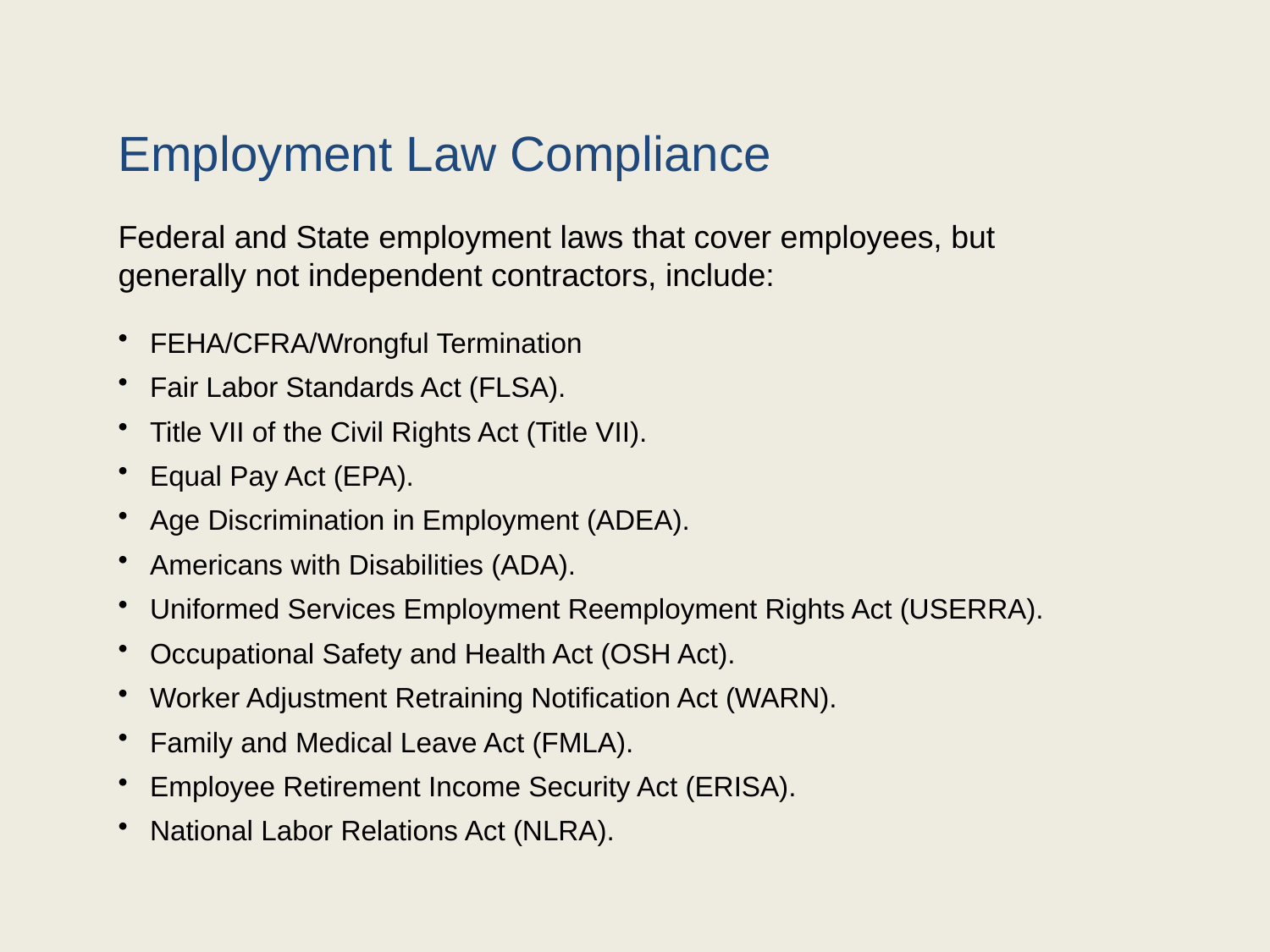

# Employment Law Compliance

Federal and State employment laws that cover employees, but generally not independent contractors, include:
FEHA/CFRA/Wrongful Termination
Fair Labor Standards Act (FLSA).
Title VII of the Civil Rights Act (Title VII).
Equal Pay Act (EPA).
Age Discrimination in Employment (ADEA).
Americans with Disabilities (ADA).
Uniformed Services Employment Reemployment Rights Act (USERRA).
Occupational Safety and Health Act (OSH Act).
Worker Adjustment Retraining Notification Act (WARN).
Family and Medical Leave Act (FMLA).
Employee Retirement Income Security Act (ERISA).
National Labor Relations Act (NLRA).